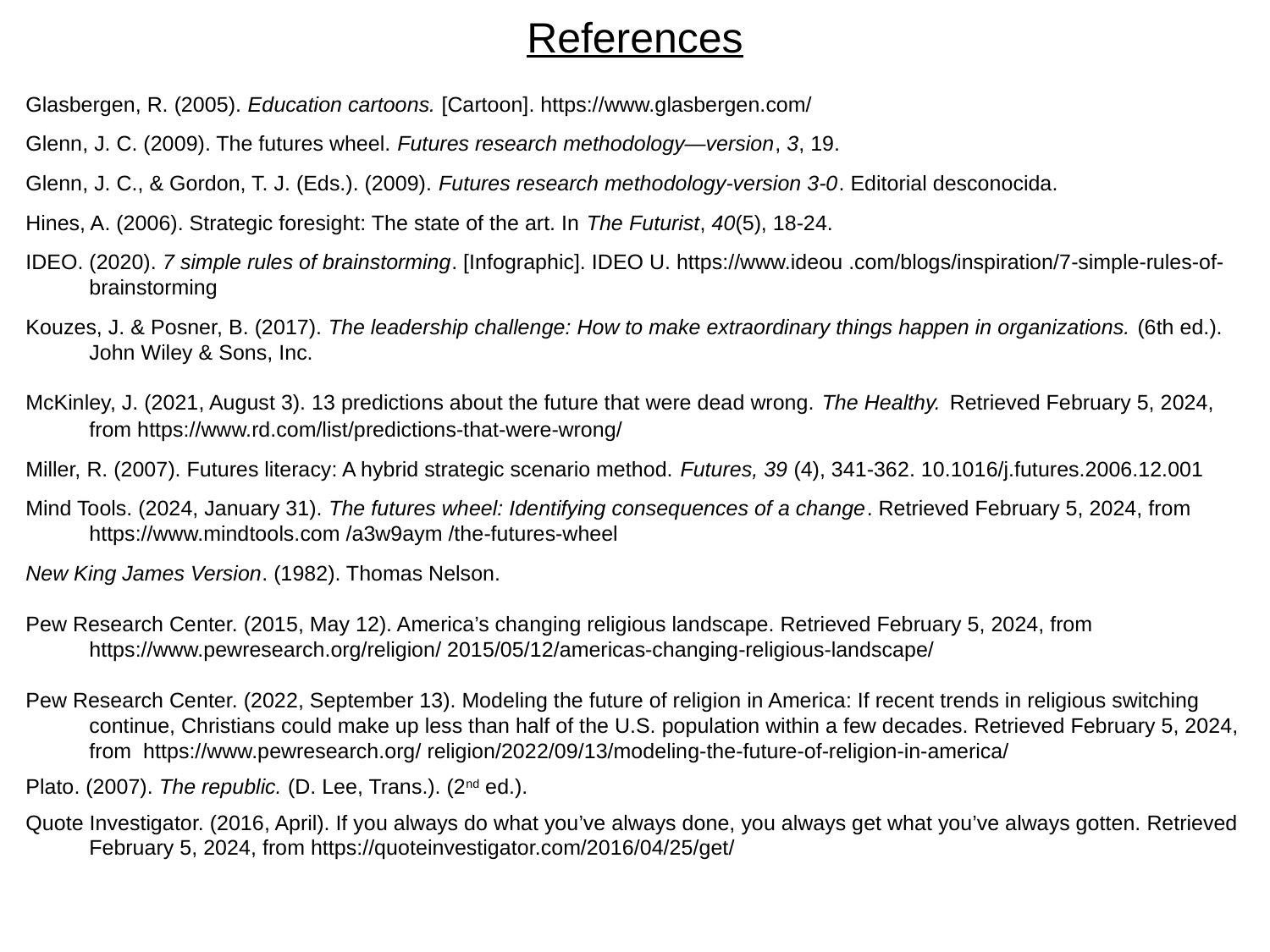

# References
Glasbergen, R. (2005). Education cartoons. [Cartoon]. https://www.glasbergen.com/
Glenn, J. C. (2009). The futures wheel. Futures research methodology—version, 3, 19.
Glenn, J. C., & Gordon, T. J. (Eds.). (2009). Futures research methodology-version 3-0. Editorial desconocida.
Hines, A. (2006). Strategic foresight: The state of the art. In The Futurist, 40(5), 18-24.
IDEO. (2020). 7 simple rules of brainstorming. [Infographic]. IDEO U. https://www.ideou .com/blogs/inspiration/7-simple-rules-of-brainstorming
Kouzes, J. & Posner, B. (2017). The leadership challenge: How to make extraordinary things happen in organizations. (6th ed.). John Wiley & Sons, Inc.
McKinley, J. (2021, August 3). 13 predictions about the future that were dead wrong. The Healthy. Retrieved February 5, 2024, from https://www.rd.com/list/predictions-that-were-wrong/
Miller, R. (2007). Futures literacy: A hybrid strategic scenario method. Futures, 39 (4), 341-362. 10.1016/j.futures.2006.12.001
Mind Tools. (2024, January 31). The futures wheel: Identifying consequences of a change. Retrieved February 5, 2024, from https://www.mindtools.com /a3w9aym /the-futures-wheel
New King James Version. (1982). Thomas Nelson.

Pew Research Center. (2015, May 12). America’s changing religious landscape. Retrieved February 5, 2024, from  https://www.pewresearch.org/religion/ 2015/05/12/americas-changing-religious-landscape/

Pew Research Center. (2022, September 13). Modeling the future of religion in America: If recent trends in religious switching continue, Christians could make up less than half of the U.S. population within a few decades. Retrieved February 5, 2024, from  https://www.pewresearch.org/ religion/2022/09/13/modeling-the-future-of-religion-in-america/
Plato. (2007). The republic. (D. Lee, Trans.). (2nd ed.).
Quote Investigator. (2016, April). If you always do what you’ve always done, you always get what you’ve always gotten. Retrieved February 5, 2024, from https://quoteinvestigator.com/2016/04/25/get/